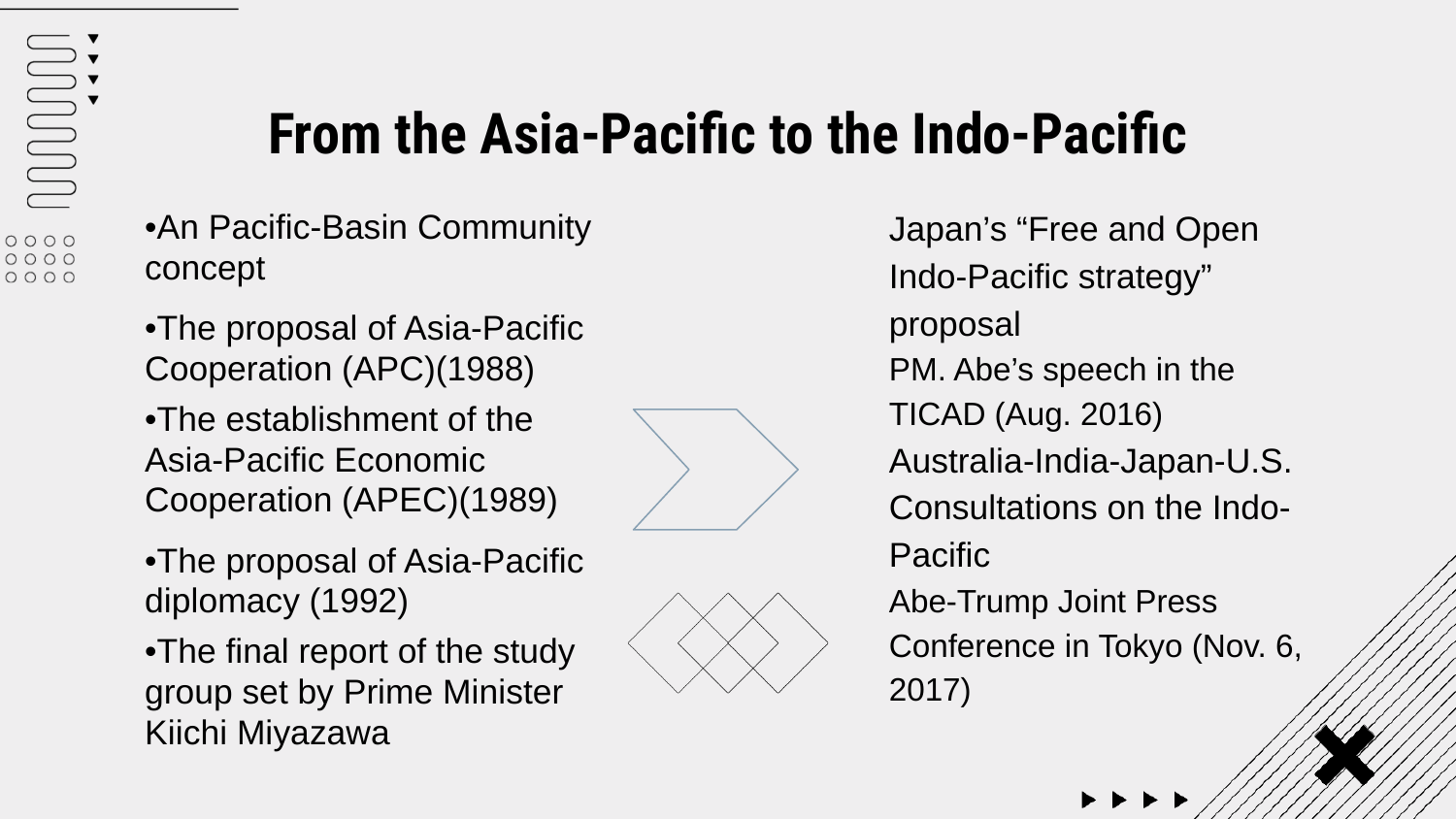

# From the Asia-Pacific to the Indo-Pacific
Japan’s “Free and Open Indo-Pacific strategy” proposal
PM. Abe’s speech in the TICAD (Aug. 2016)
Australia-India-Japan-U.S. Consultations on the Indo-Pacific
Abe-Trump Joint Press Conference in Tokyo (Nov. 6, 2017)
•An Pacific-Basin Community concept
•The proposal of Asia-Pacific Cooperation (APC)(1988)
•The establishment of the Asia-Pacific Economic Cooperation (APEC)(1989)
•The proposal of Asia-Pacific diplomacy (1992)
•The final report of the study group set by Prime Minister Kiichi Miyazawa